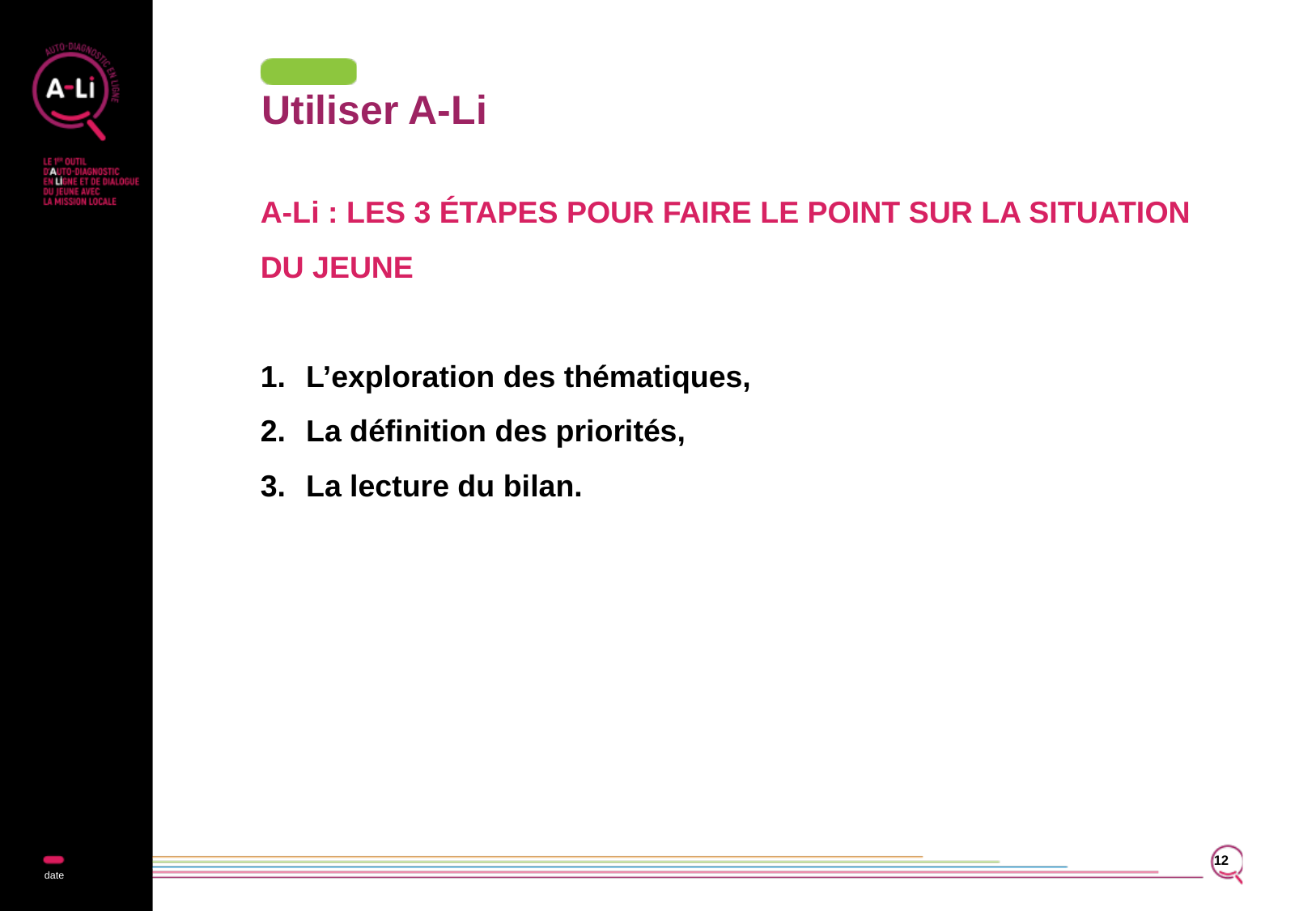

# Utiliser A-Li
A-Li : LES 3 ÉTAPES POUR FAIRE LE POINT SUR LA SITUATION
DU JEUNE

L’exploration des thématiques,
La définition des priorités,
La lecture du bilan.

12
date